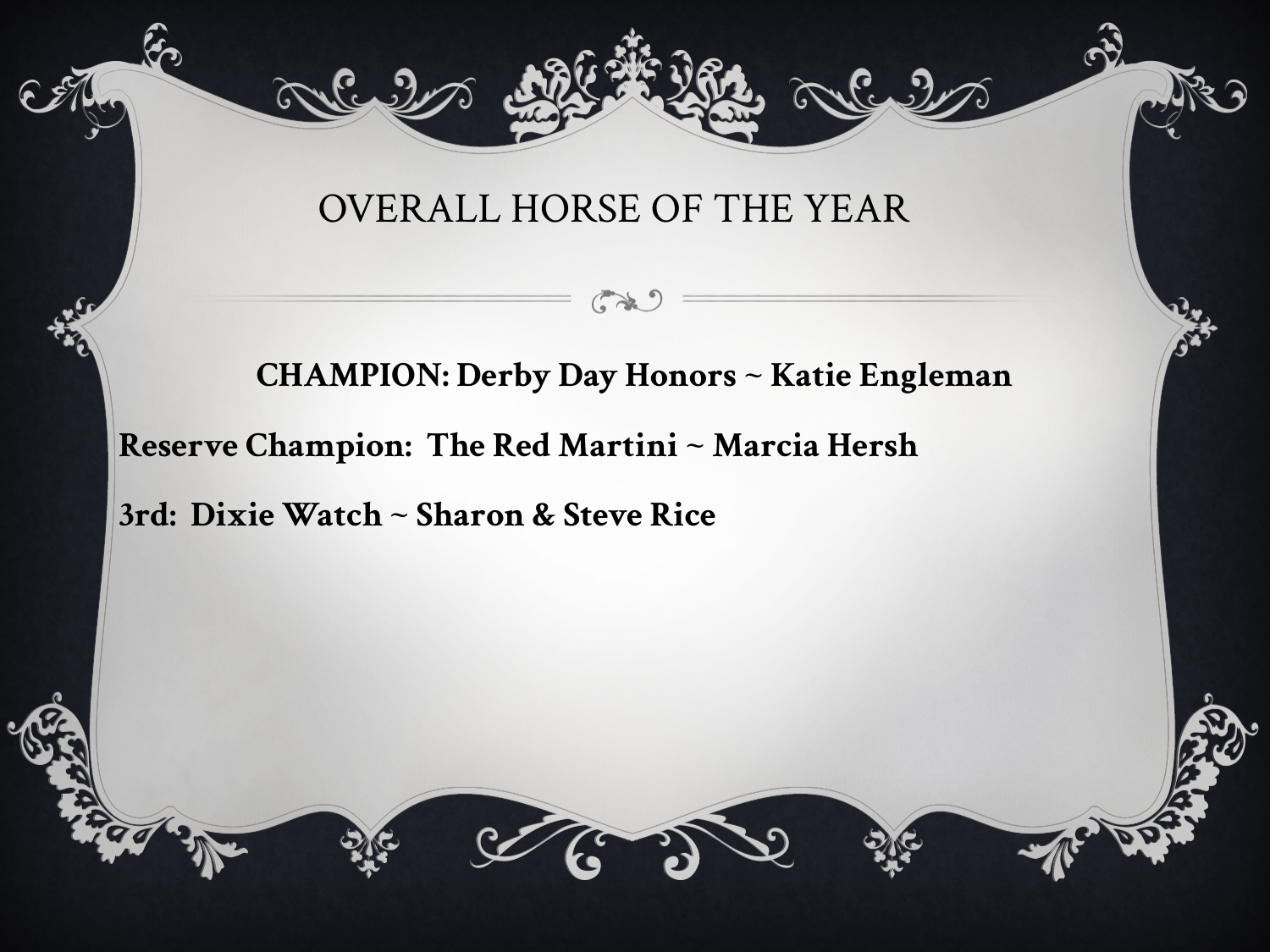

# OVERALL HORSE OF THE YEAR
CHAMPION: Derby Day Honors ~ Katie Engleman
Reserve Champion:  The Red Martini ~ Marcia Hersh
3rd:  Dixie Watch ~ Sharon & Steve Rice